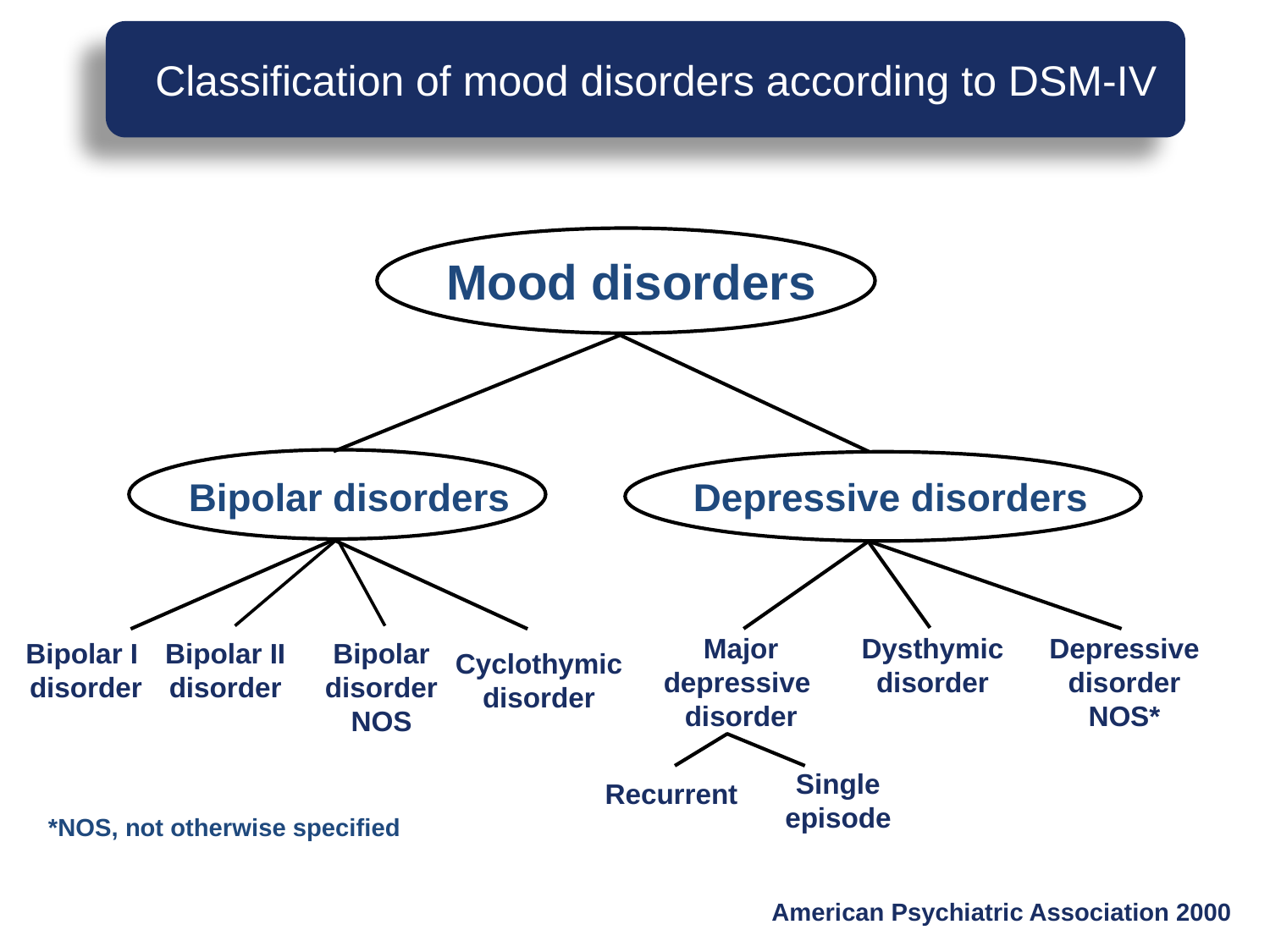

Classification of mood disorders according to DSM-IV

Mood disorders

Bipolar disorders
Depressive disorders

Major
depressive
disorder
Dysthymic
disorder
Depressive
disorder
NOS*
Bipolar I
disorder
Bipolar II
disorder
Bipolar
disorder
NOS
Cyclothymic
disorder

Single
episode
Recurrent
*NOS, not otherwise specified
American Psychiatric Association 2000